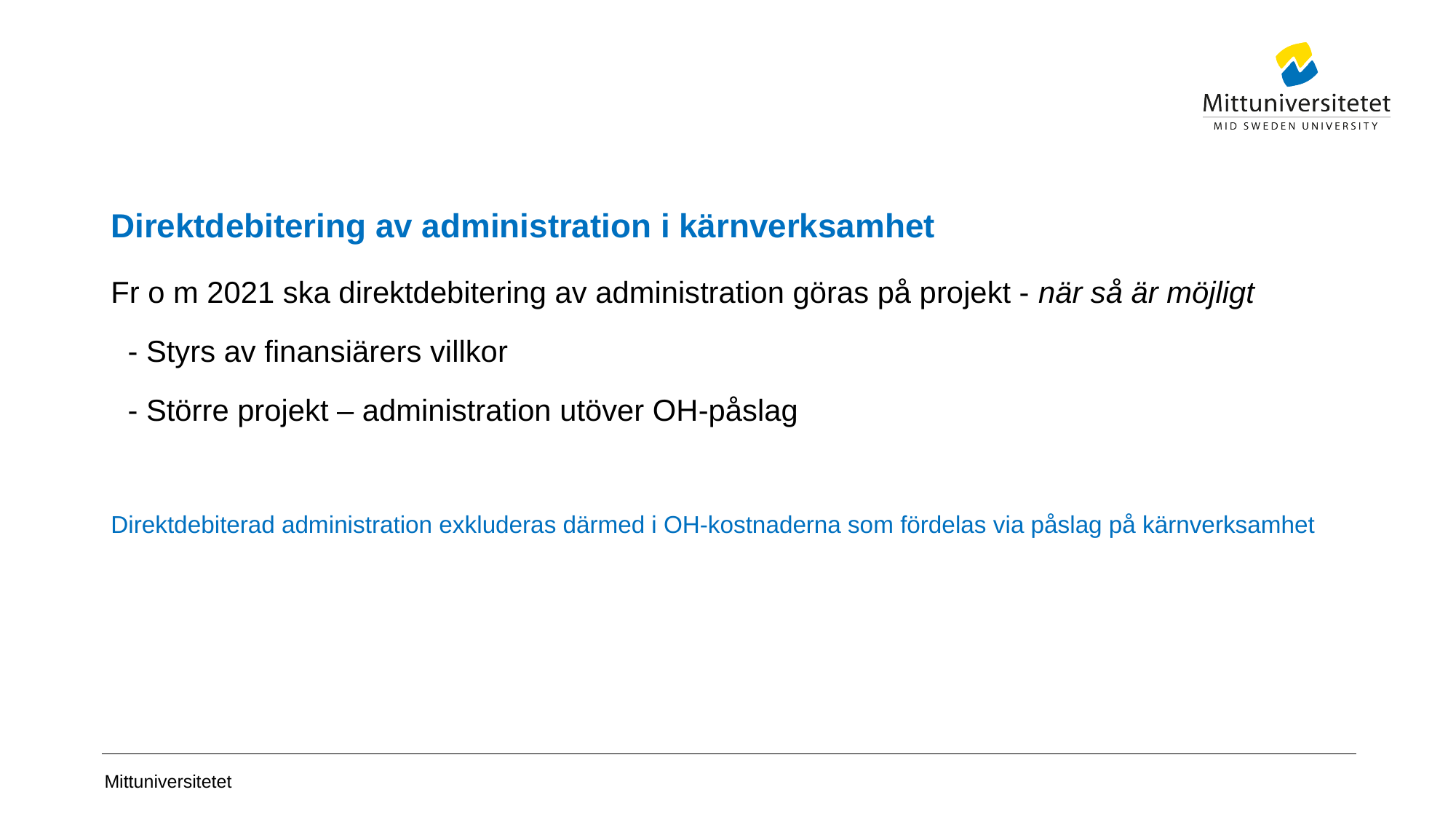

# Direktdebitering av administration i kärnverksamhet
Fr o m 2021 ska direktdebitering av administration göras på projekt - när så är möjligt
  - Styrs av finansiärers villkor
  - Större projekt – administration utöver OH-påslag

Direktdebiterad administration exkluderas därmed i OH-kostnaderna som fördelas via påslag på kärnverksamhet